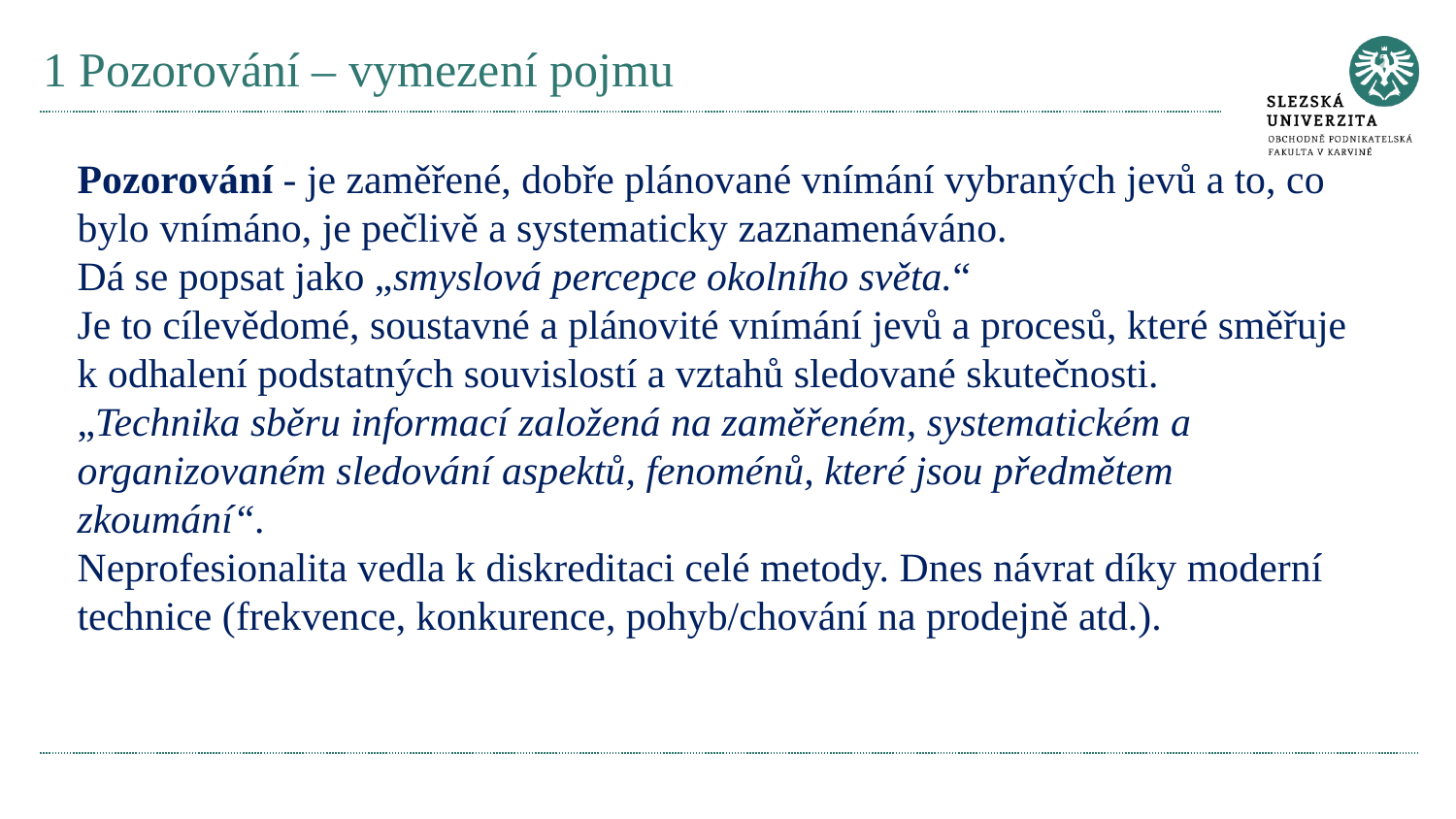

# 1 Pozorování – vymezení pojmu
Pozorování - je zaměřené, dobře plánované vnímání vybraných jevů a to, co bylo vnímáno, je pečlivě a systematicky zaznamenáváno.
Dá se popsat jako „smyslová percepce okolního světa.“
Je to cílevědomé, soustavné a plánovité vnímání jevů a procesů, které směřuje k odhalení podstatných souvislostí a vztahů sledované skutečnosti.
„Technika sběru informací založená na zaměřeném, systematickém a organizovaném sledování aspektů, fenoménů, které jsou předmětem zkoumání“.
Neprofesionalita vedla k diskreditaci celé metody. Dnes návrat díky moderní technice (frekvence, konkurence, pohyb/chování na prodejně atd.).